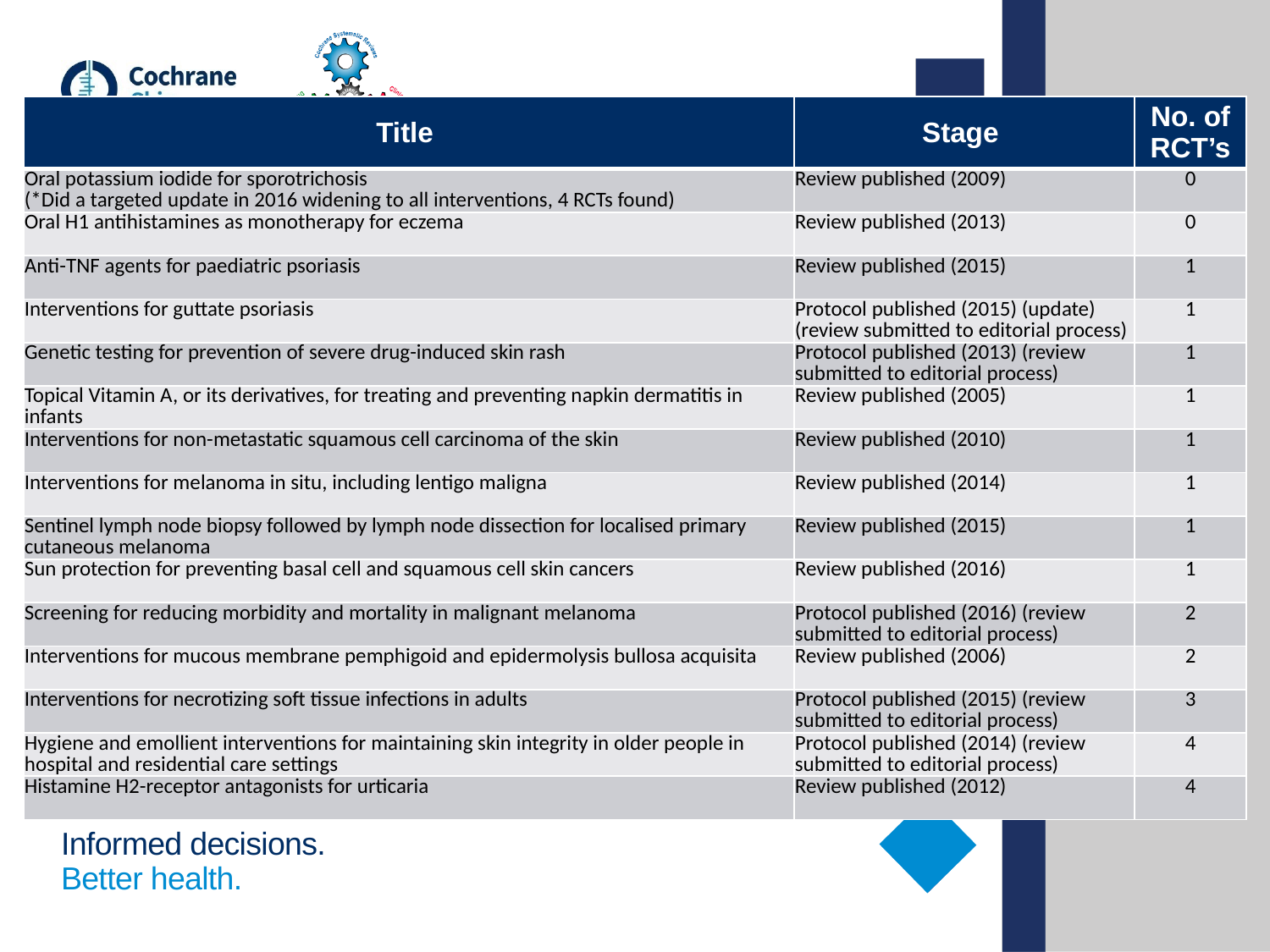

| Title | Stage | No. of RCT’s |
| --- | --- | --- |
| Oral potassium iodide for sporotrichosis (\*Did a targeted update in 2016 widening to all interventions, 4 RCTs found) | Review published (2009) | 0 |
| Oral H1 antihistamines as monotherapy for eczema | Review published (2013) | 0 |
| Anti-TNF agents for paediatric psoriasis | Review published (2015) | 1 |
| Interventions for guttate psoriasis | Protocol published (2015) (update) (review submitted to editorial process) | 1 |
| Genetic testing for prevention of severe drug-induced skin rash | Protocol published (2013) (review submitted to editorial process) | 1 |
| Topical Vitamin A, or its derivatives, for treating and preventing napkin dermatitis in infants | Review published (2005) | 1 |
| Interventions for non-metastatic squamous cell carcinoma of the skin | Review published (2010) | 1 |
| Interventions for melanoma in situ, including lentigo maligna | Review published (2014) | 1 |
| Sentinel lymph node biopsy followed by lymph node dissection for localised primary cutaneous melanoma | Review published (2015) | 1 |
| Sun protection for preventing basal cell and squamous cell skin cancers | Review published (2016) | 1 |
| Screening for reducing morbidity and mortality in malignant melanoma | Protocol published (2016) (review submitted to editorial process) | 2 |
| Interventions for mucous membrane pemphigoid and epidermolysis bullosa acquisita | Review published (2006) | 2 |
| Interventions for necrotizing soft tissue infections in adults | Protocol published (2015) (review submitted to editorial process) | 3 |
| Hygiene and emollient interventions for maintaining skin integrity in older people in hospital and residential care settings | Protocol published (2014) (review submitted to editorial process) | 4 |
| Histamine H2-receptor antagonists for urticaria | Review published (2012) | 4 |